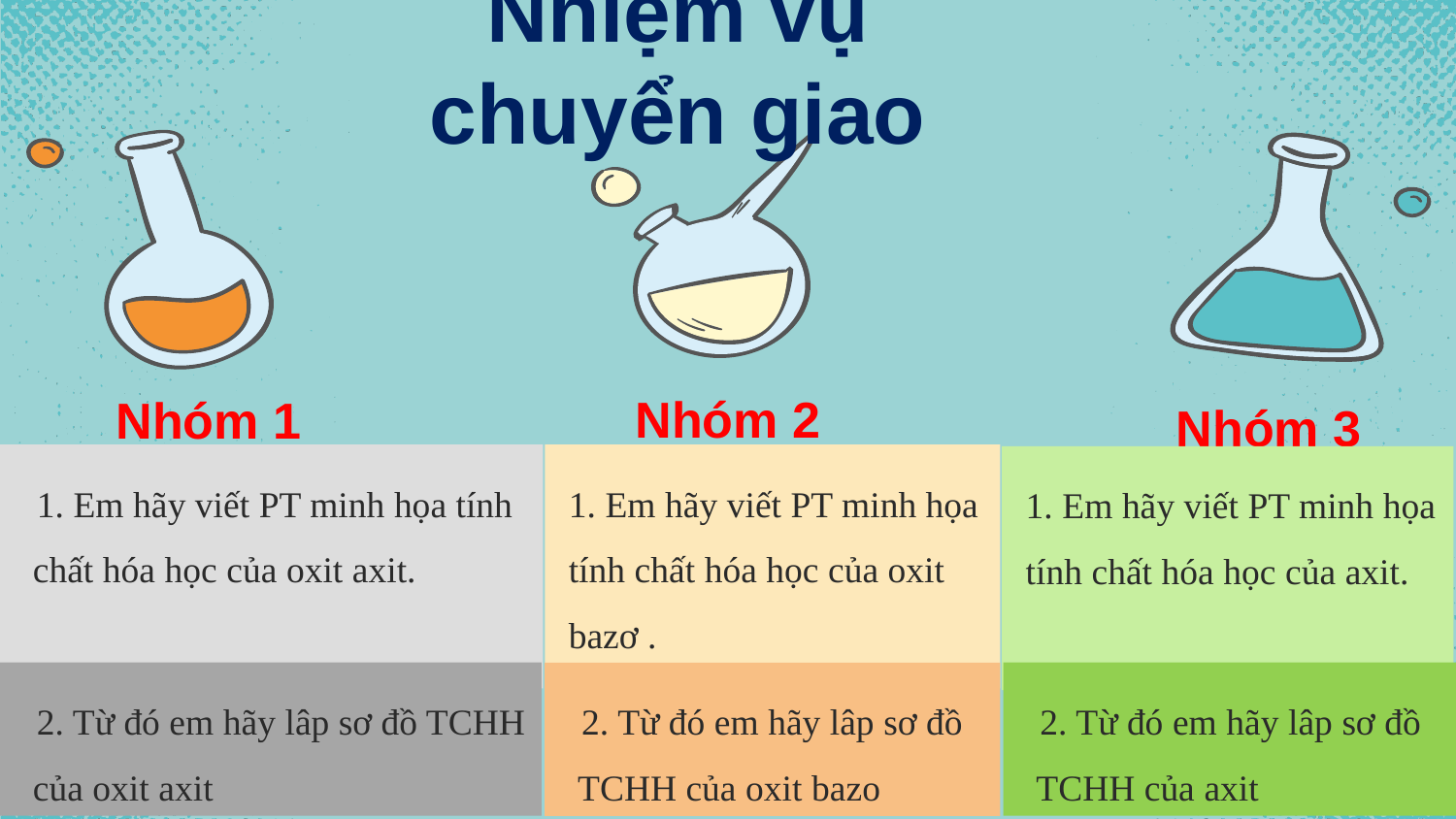

# Nhiệm vụ chuyển giao

Nhóm 2
Nhóm 1
Nhóm 3
1. Em hãy viết PT minh họa tính chất hóa học của oxit bazơ .
              ;                  ;
1. Em hãy viết PT minh họa tính chất hóa học của oxit axit.

1. Em hãy viết PT minh họa tính chất hóa học của axit.
2. Từ đó em hãy lâp sơ đồ TCHH của oxit axit
2. Từ đó em hãy lâp sơ đồ TCHH của axit
2. Từ đó em hãy lâp sơ đồ TCHH của oxit bazo